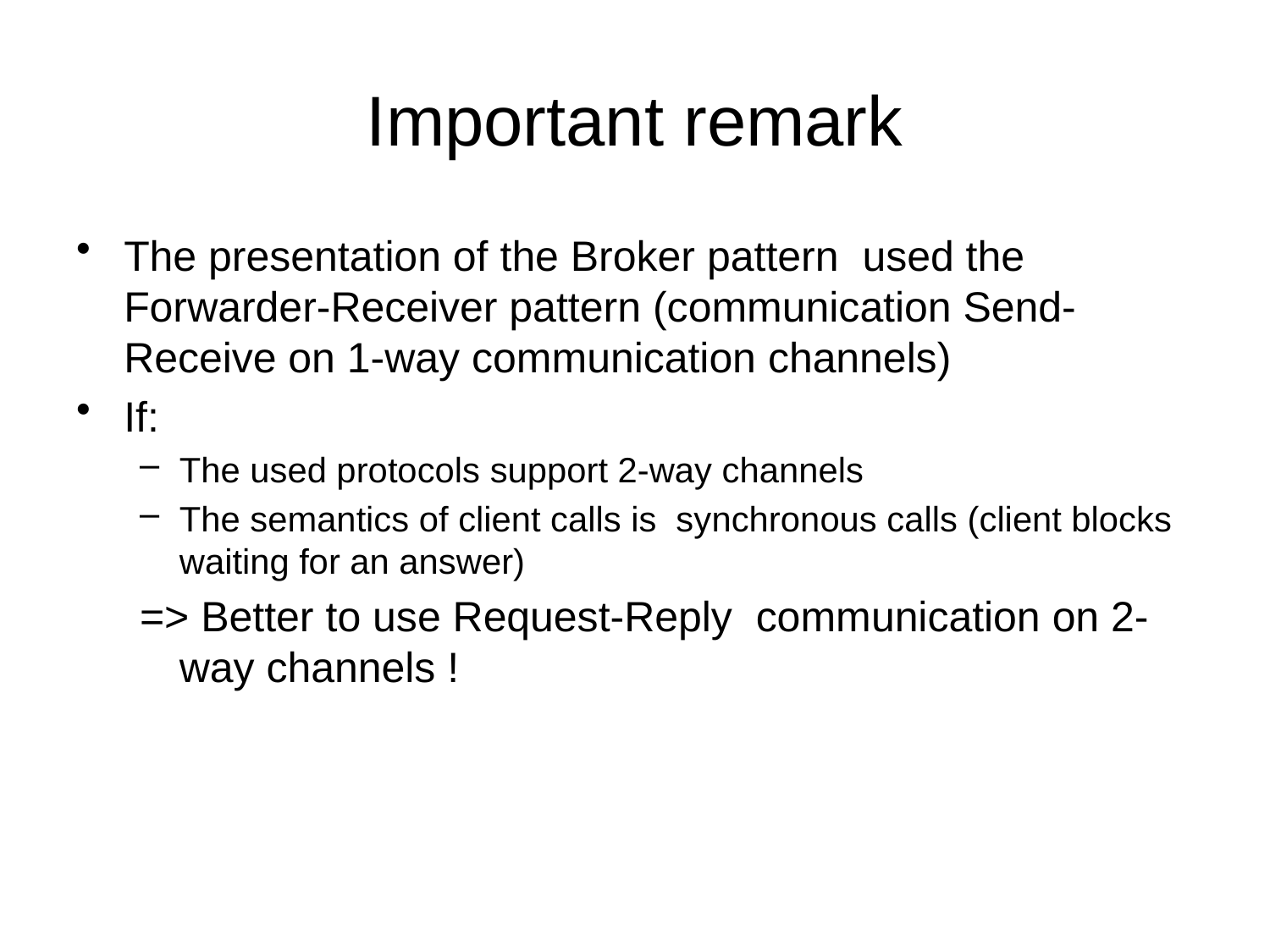

# Important remark
The presentation of the Broker pattern  used the Forwarder-Receiver pattern (communication Send-Receive on 1-way communication channels)
If:
The used protocols support 2-way channels
The semantics of client calls is  synchronous calls (client blocks waiting for an answer)
=> Better to use Request-Reply  communication on 2-way channels !